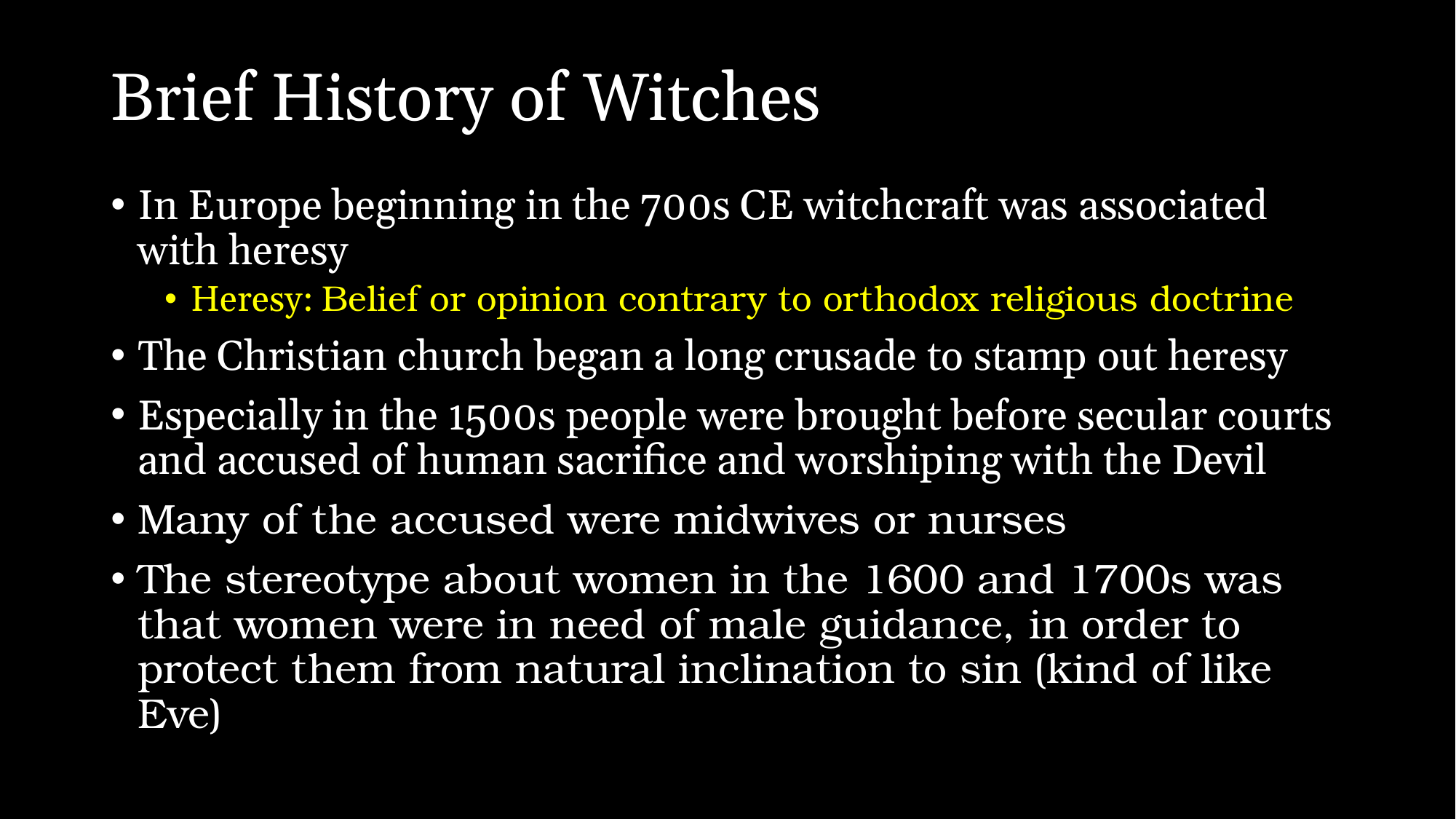

# Brief History of Witches
In Europe beginning in the 700s CE witchcraft was associated with heresy
Heresy: Belief or opinion contrary to orthodox religious doctrine
The Christian church began a long crusade to stamp out heresy
Especially in the 1500s people were brought before secular courts and accused of human sacrifice and worshiping with the Devil
Many of the accused were midwives or nurses
The stereotype about women in the 1600 and 1700s was that women were in need of male guidance, in order to protect them from natural inclination to sin (kind of like Eve)